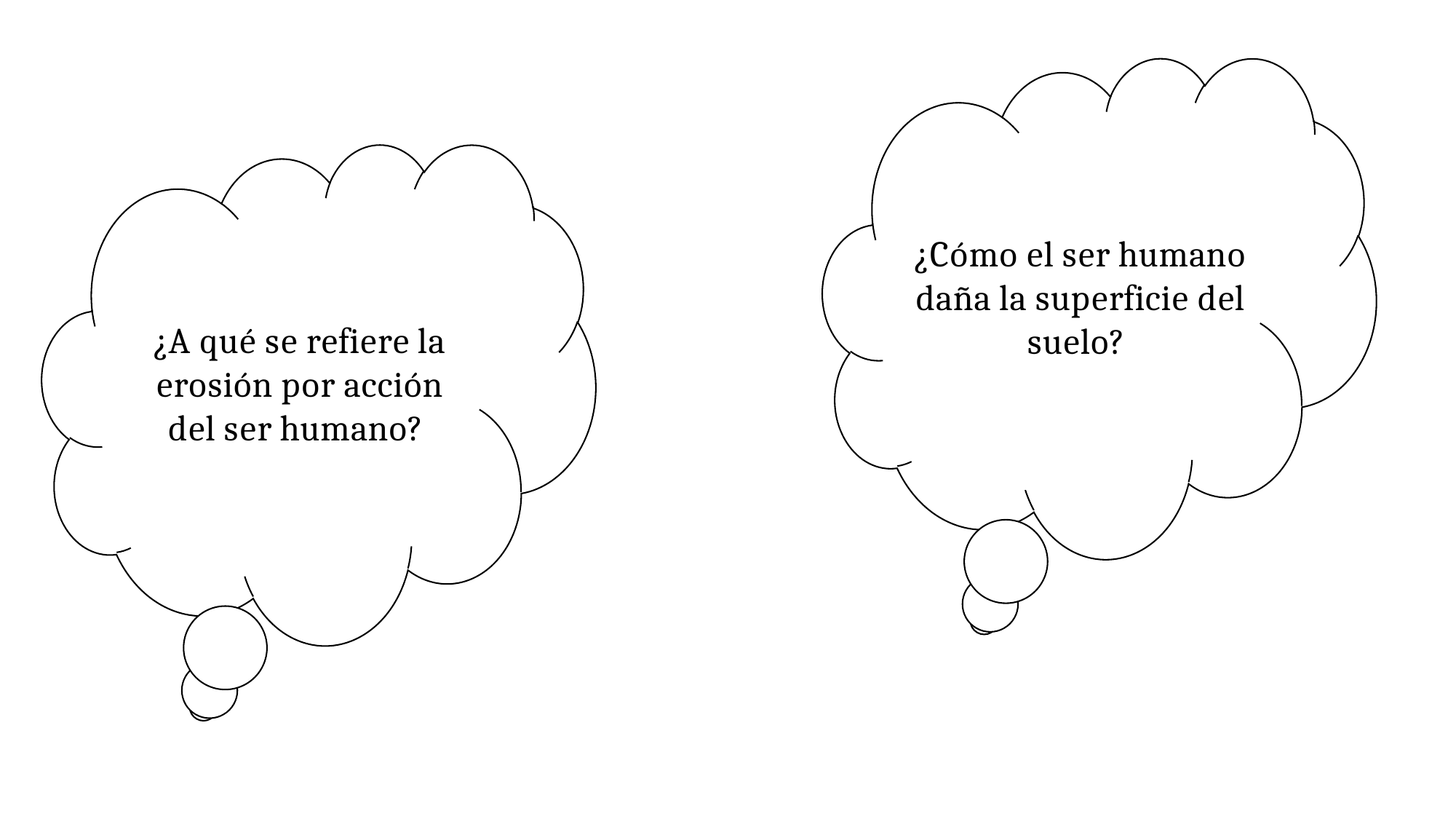

¿Cómo el ser humano daña la superficie del suelo?
¿A qué se refiere la erosión por acción del ser humano?